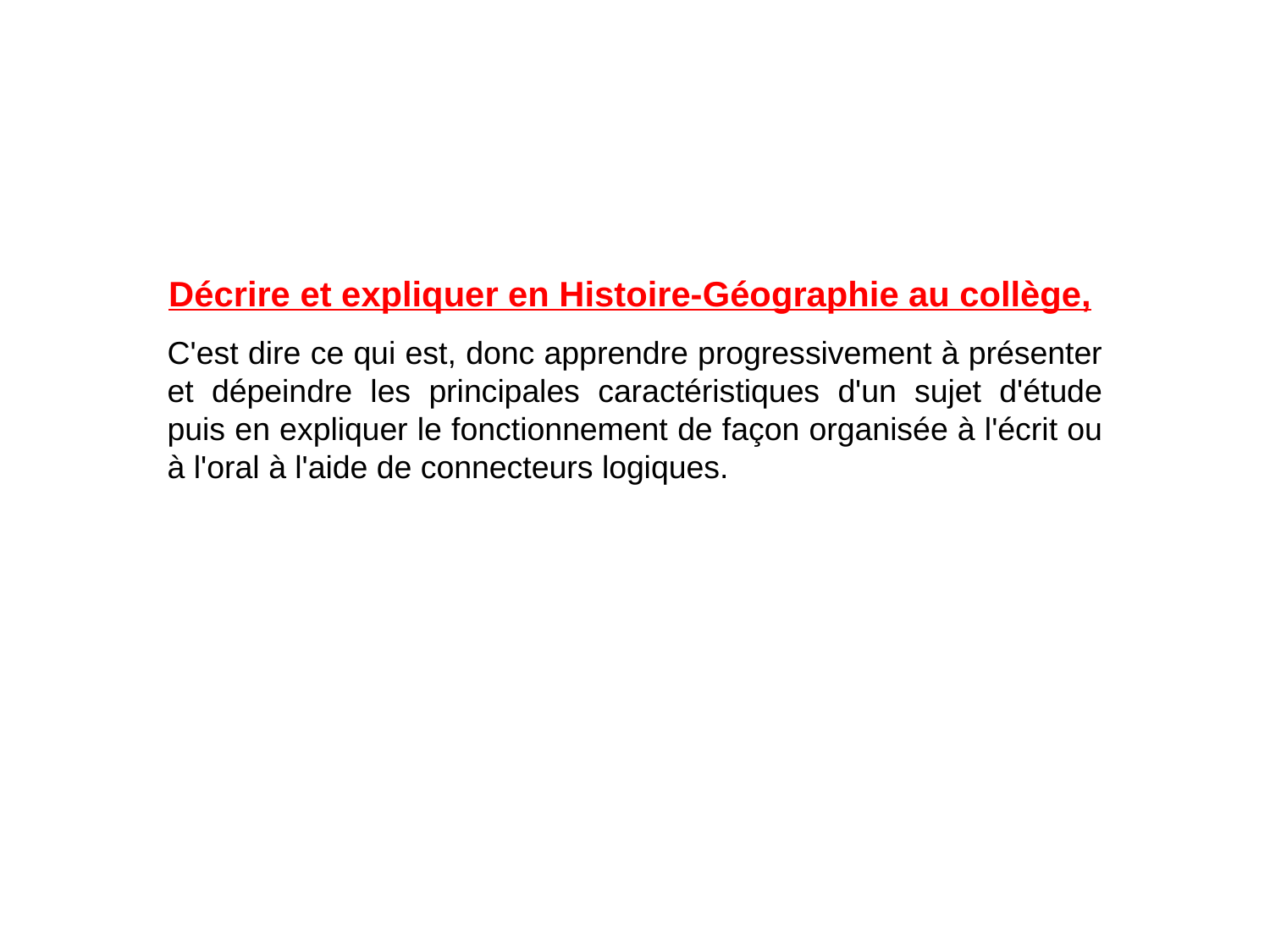

Décrire et expliquer en Histoire-Géographie au collège,

C'est dire ce qui est, donc apprendre progressivement à présenter et dépeindre les principales caractéristiques d'un sujet d'étude puis en expliquer le fonctionnement de façon organisée à l'écrit ou à l'oral à l'aide de connecteurs logiques.